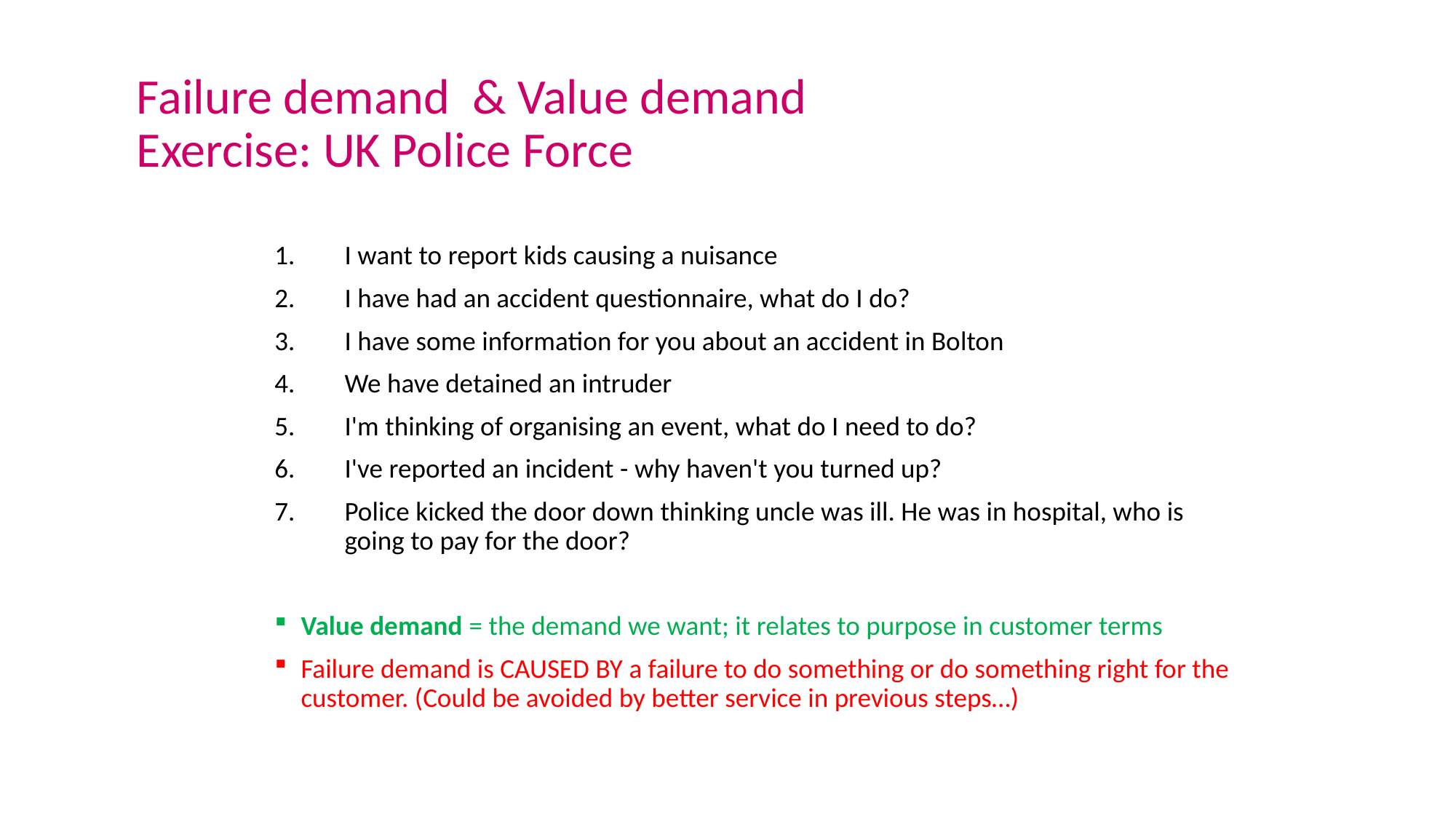

# Failure demand  & Value demand Exercise: UK Police Force
I want to report kids causing a nuisance
I have had an accident questionnaire, what do I do?
I have some information for you about an accident in Bolton
We have detained an intruder
I'm thinking of organising an event, what do I need to do?
I've reported an incident - why haven't you turned up?
Police kicked the door down thinking uncle was ill. He was in hospital, who is going to pay for the door?

Value demand = the demand we want; it relates to purpose in customer terms
Failure demand is CAUSED BY a failure to do something or do something right for the customer. (Could be avoided by better service in previous steps…)